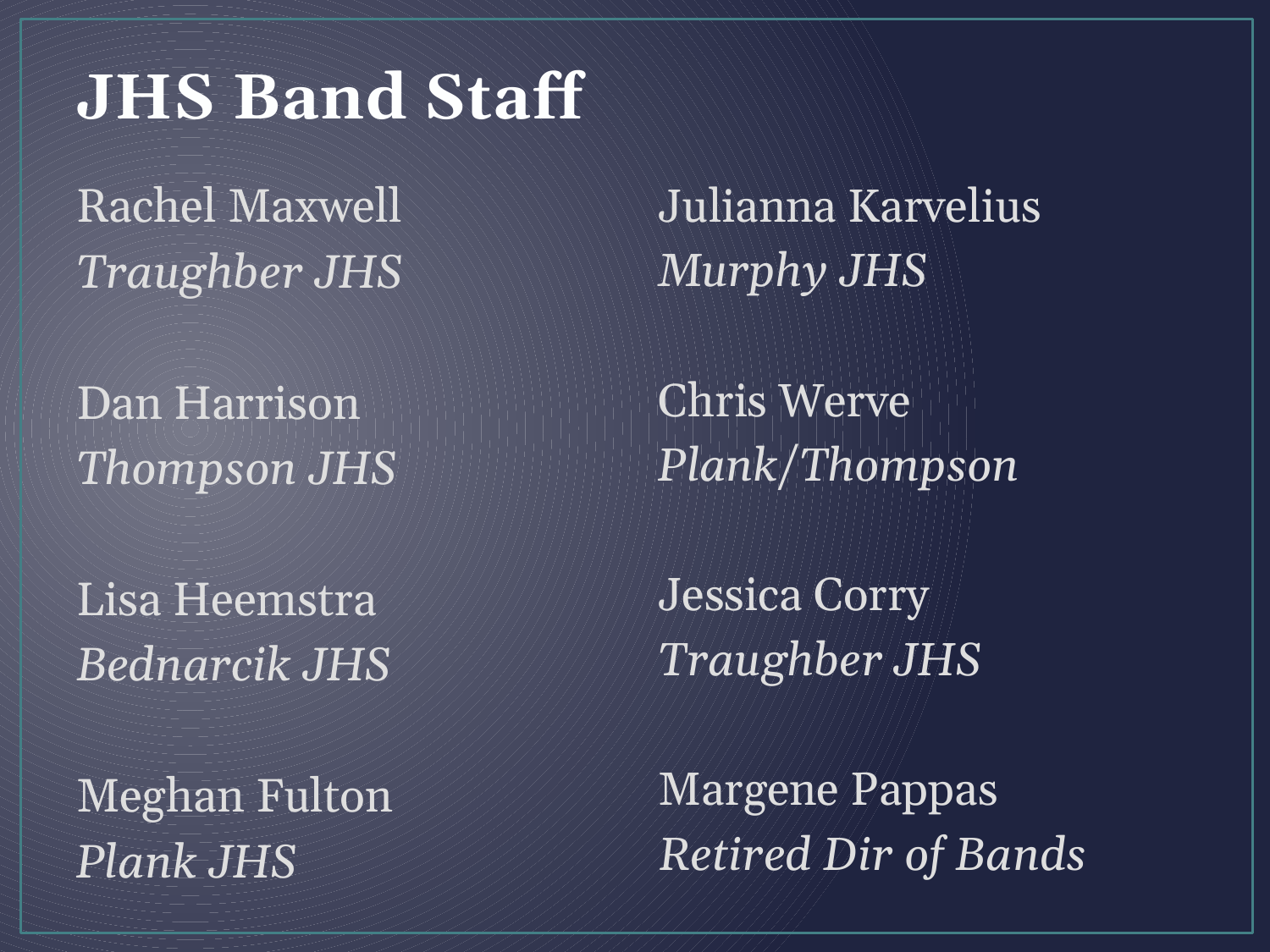

# JHS Band Staff
Rachel Maxwell
Traughber JHS

Dan Harrison
Thompson JHS

Lisa Heemstra
Bednarcik JHS

Meghan Fulton
Plank JHS
Julianna Karvelius
Murphy JHS

Chris Werve
Plank/Thompson

Jessica Corry
Traughber JHS

Margene Pappas
Retired Dir of Bands